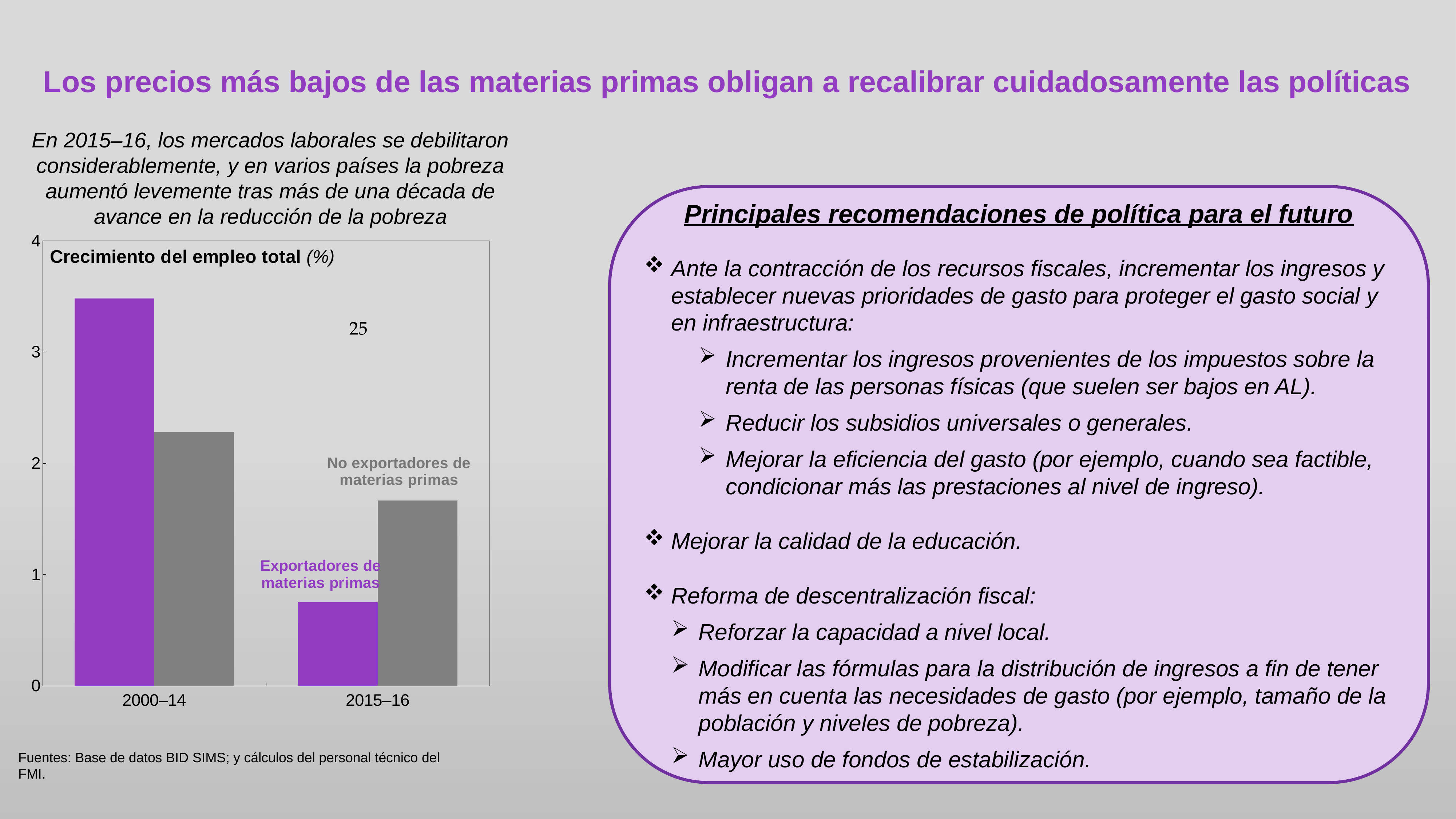

# Los precios más bajos de las materias primas obligan a recalibrar cuidadosamente las políticas
En 2015–16, los mercados laborales se debilitaron considerablemente, y en varios países la pobreza aumentó levemente tras más de una década de avance en la reducción de la pobreza
Principales recomendaciones de política para el futuro

Ante la contracción de los recursos fiscales, incrementar los ingresos y establecer nuevas prioridades de gasto para proteger el gasto social y en infraestructura:
Incrementar los ingresos provenientes de los impuestos sobre la renta de las personas físicas (que suelen ser bajos en AL).
Reducir los subsidios universales o generales.
Mejorar la eficiencia del gasto (por ejemplo, cuando sea factible, condicionar más las prestaciones al nivel de ingreso).

Mejorar la calidad de la educación.

Reforma de descentralización fiscal:
Reforzar la capacidad a nivel local.
Modificar las fórmulas para la distribución de ingresos a fin de tener más en cuenta las necesidades de gasto (por ejemplo, tamaño de la población y niveles de pobreza).
Mayor uso de fondos de estabilización.

### Chart

| Category | Commodity exporters | Noncommodity exporters |
|---|---|---|
| 2000–14 | 3.4830474467382158 | 2.281447924592587 |
| 2015–16 | 0.7535312921184594 | 1.6658799842520877 |
25
Fuentes: Base de datos BID SIMS; y cálculos del personal técnico del FMI.